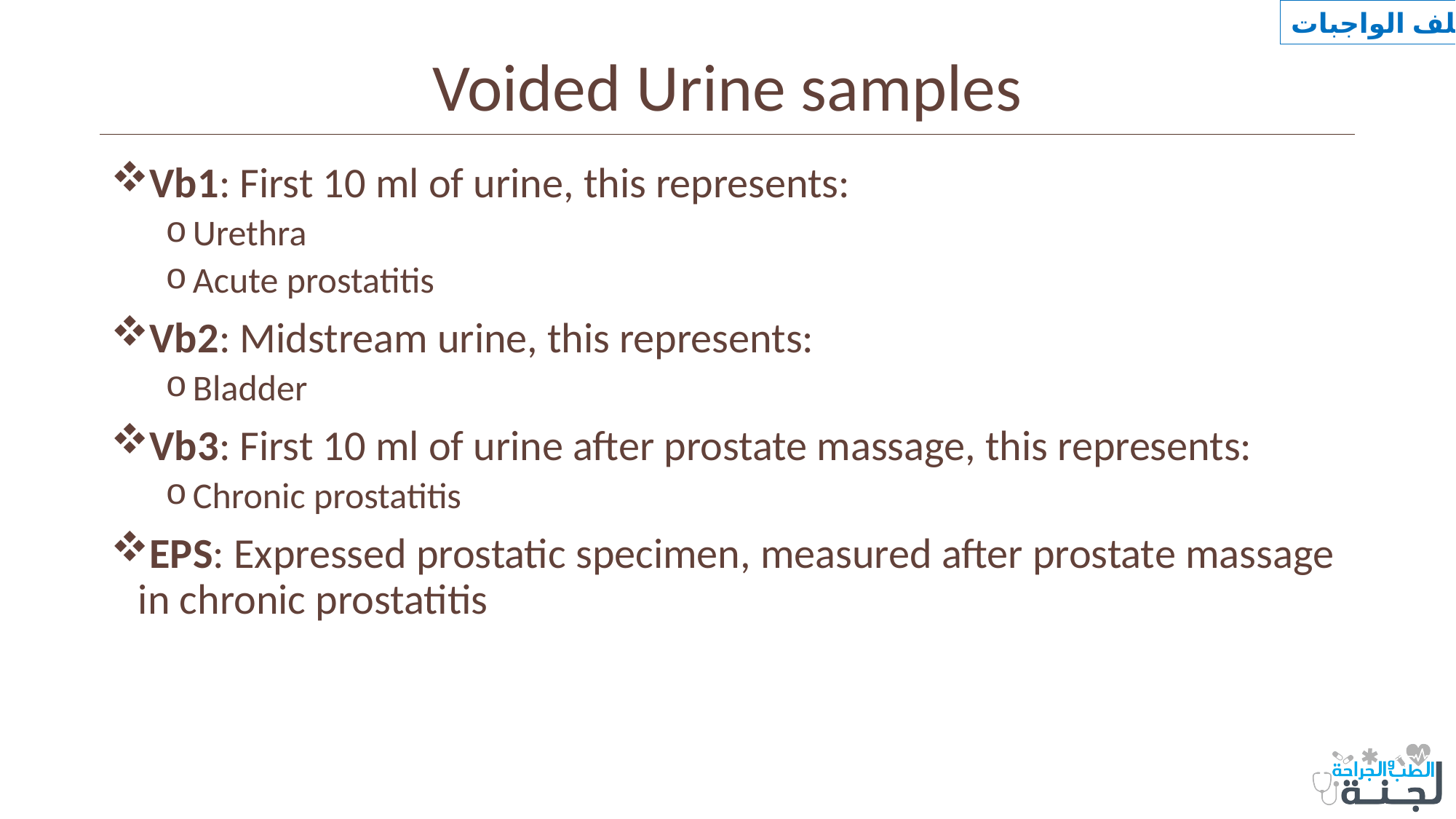

ملف الواجبات
# Voided Urine samples
Vb1: First 10 ml of urine, this represents:
Urethra
Acute prostatitis
Vb2: Midstream urine, this represents:
Bladder
Vb3: First 10 ml of urine after prostate massage, this represents:
Chronic prostatitis
EPS: Expressed prostatic specimen, measured after prostate massage in chronic prostatitis